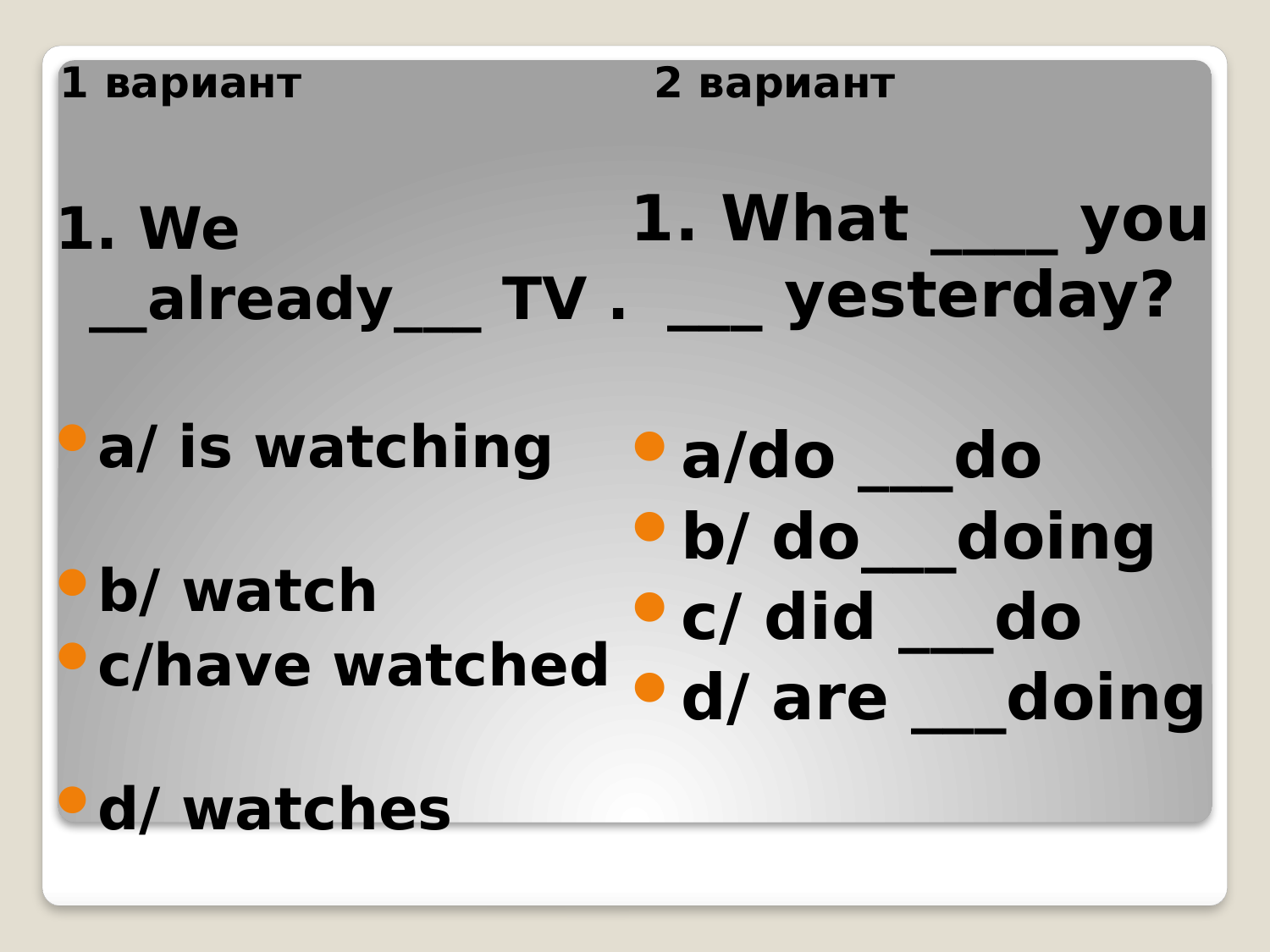

1 вариант
2 вариант
1. What ____ you ___ yesterday?

a/do ___do
b/ do___doing
c/ did ___do
d/ are ___doing

1. We __аlready___ TV .

a/ is watching
b/ watch
c/have watched
d/ watches